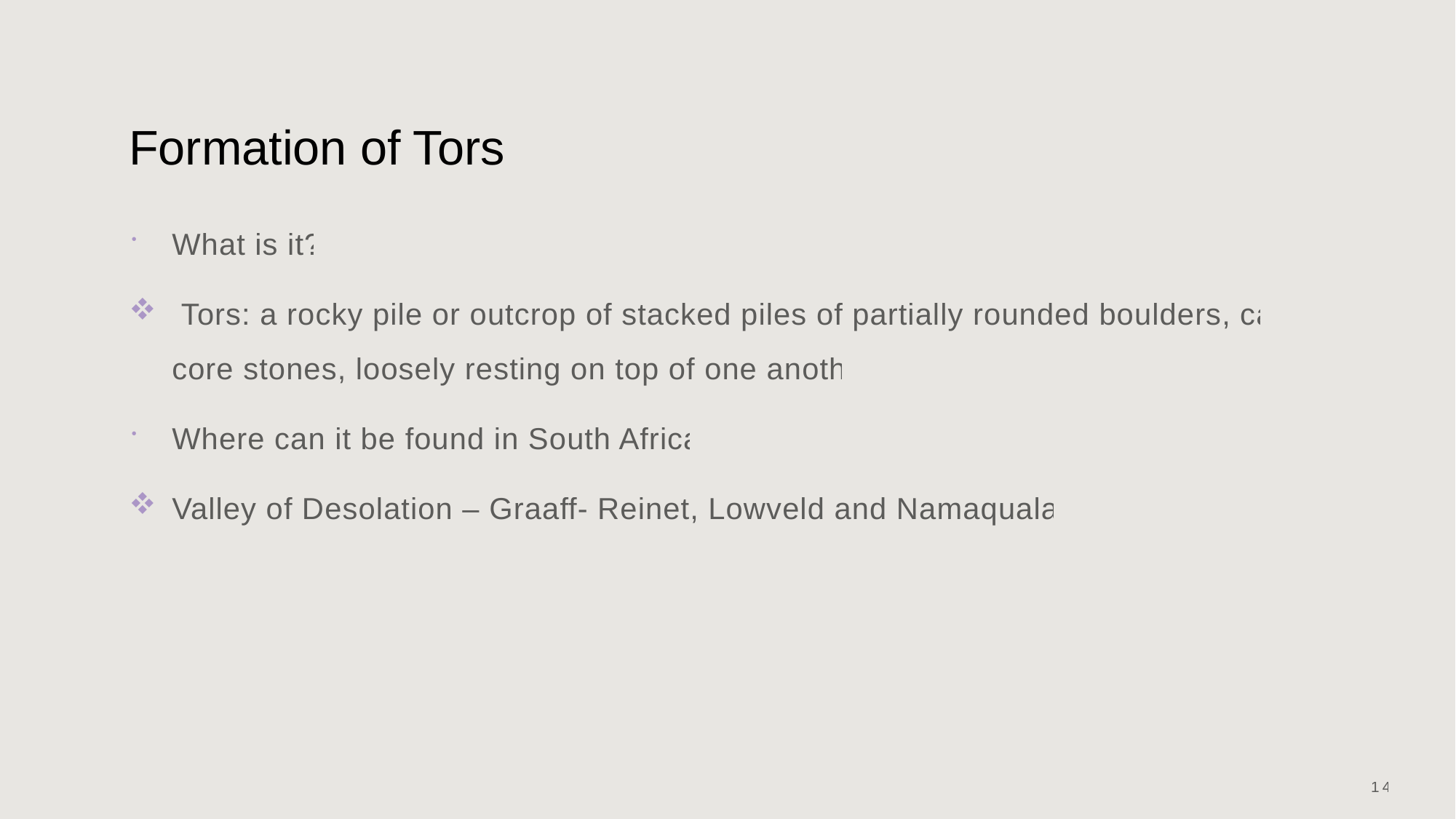

# Formation of Tors
What is it?
 Tors: a rocky pile or outcrop of stacked piles of partially rounded boulders, called core stones, loosely resting on top of one another.
Where can it be found in South Africa?
Valley of Desolation – Graaff- Reinet, Lowveld and Namaqualand.
14